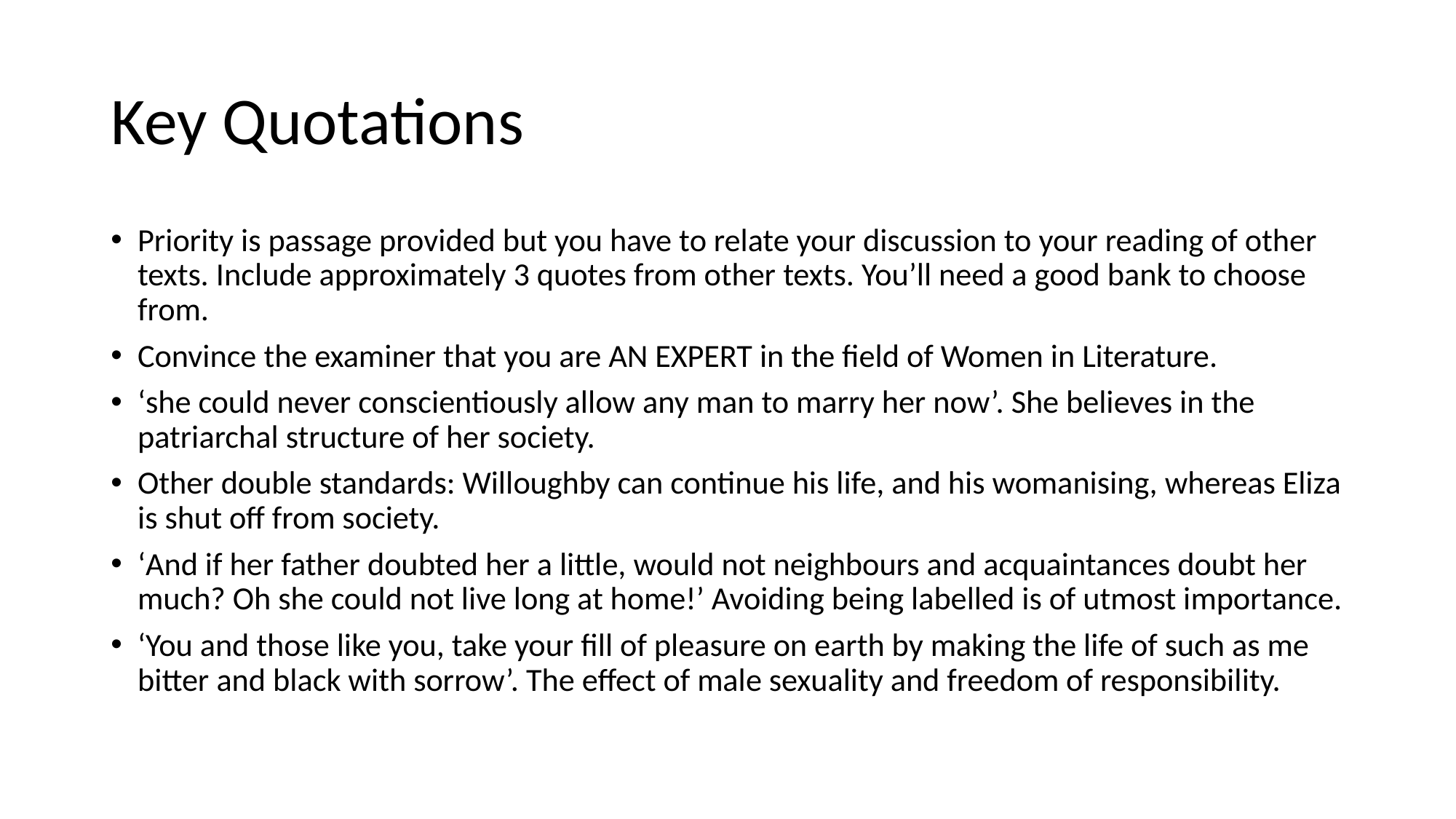

# Key Quotations
Priority is passage provided but you have to relate your discussion to your reading of other texts. Include approximately 3 quotes from other texts. You’ll need a good bank to choose from.
Convince the examiner that you are AN EXPERT in the field of Women in Literature.
‘she could never conscientiously allow any man to marry her now’. She believes in the patriarchal structure of her society.
Other double standards: Willoughby can continue his life, and his womanising, whereas Eliza is shut off from society.
‘And if her father doubted her a little, would not neighbours and acquaintances doubt her much? Oh she could not live long at home!’ Avoiding being labelled is of utmost importance.
‘You and those like you, take your fill of pleasure on earth by making the life of such as me bitter and black with sorrow’. The effect of male sexuality and freedom of responsibility.